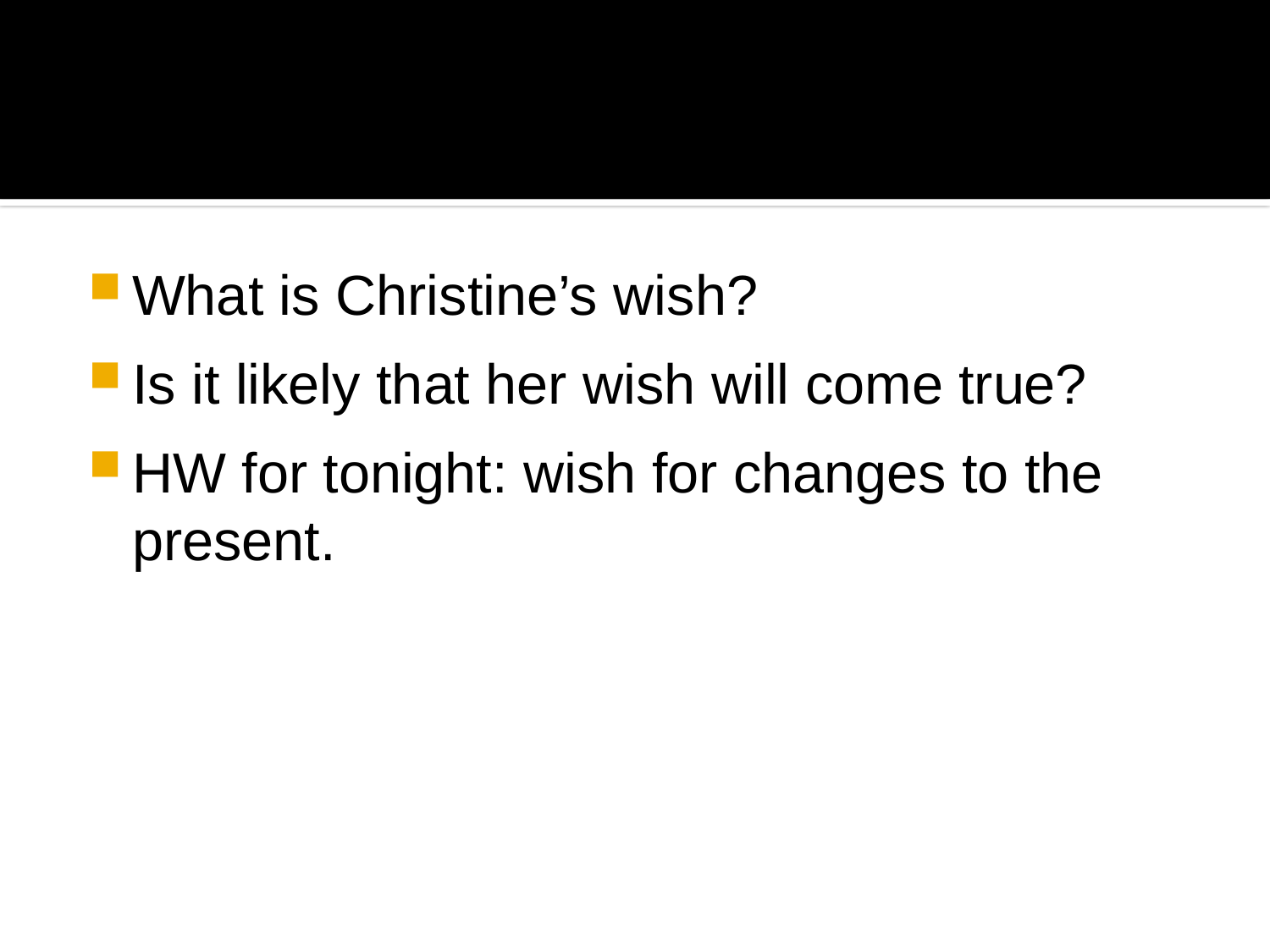

#
What is Christine’s wish?
Is it likely that her wish will come true?
HW for tonight: wish for changes to the present.